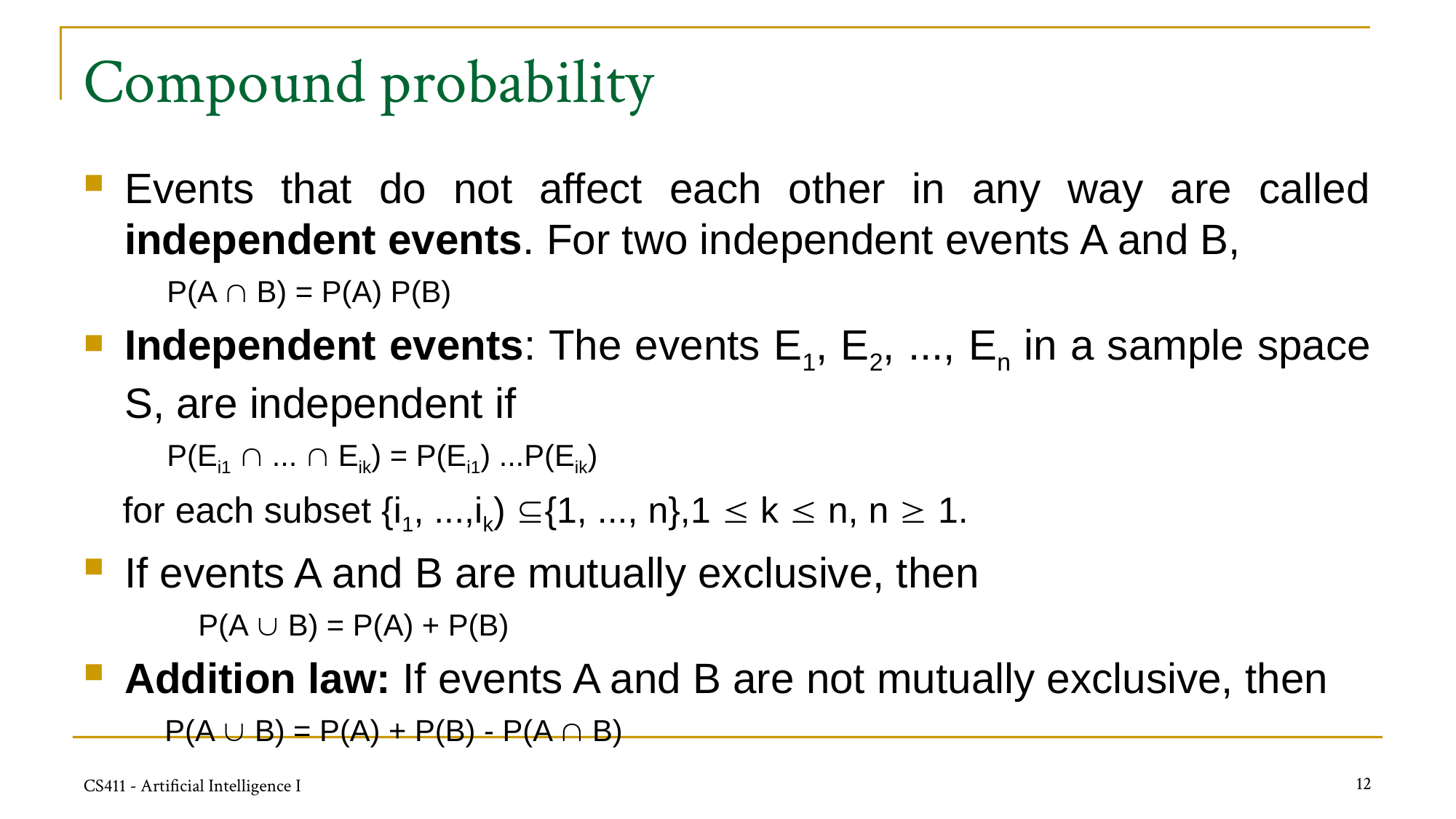

# Compound probability
Events that do not affect each other in any way are called independent events. For two independent events A and B,
P(A ∩ B) = P(A) P(B)
Independent events: The events E1, E2, ..., En in a sample space S, are independent if
P(Ei1 ∩ ... ∩ Eik) = P(Ei1) ...P(Eik)
for each subset {i1, ...,ik) ⊆{1, ..., n},1 ≤ k ≤ n, n ≥ 1.
If events A and B are mutually exclusive, then
    P(A ∪ B) = P(A) + P(B)
Addition law: If events A and B are not mutually exclusive, then
P(A ∪ B) = P(A) + P(B) - P(A ∩ B)

12
CS411 - Artificial Intelligence I